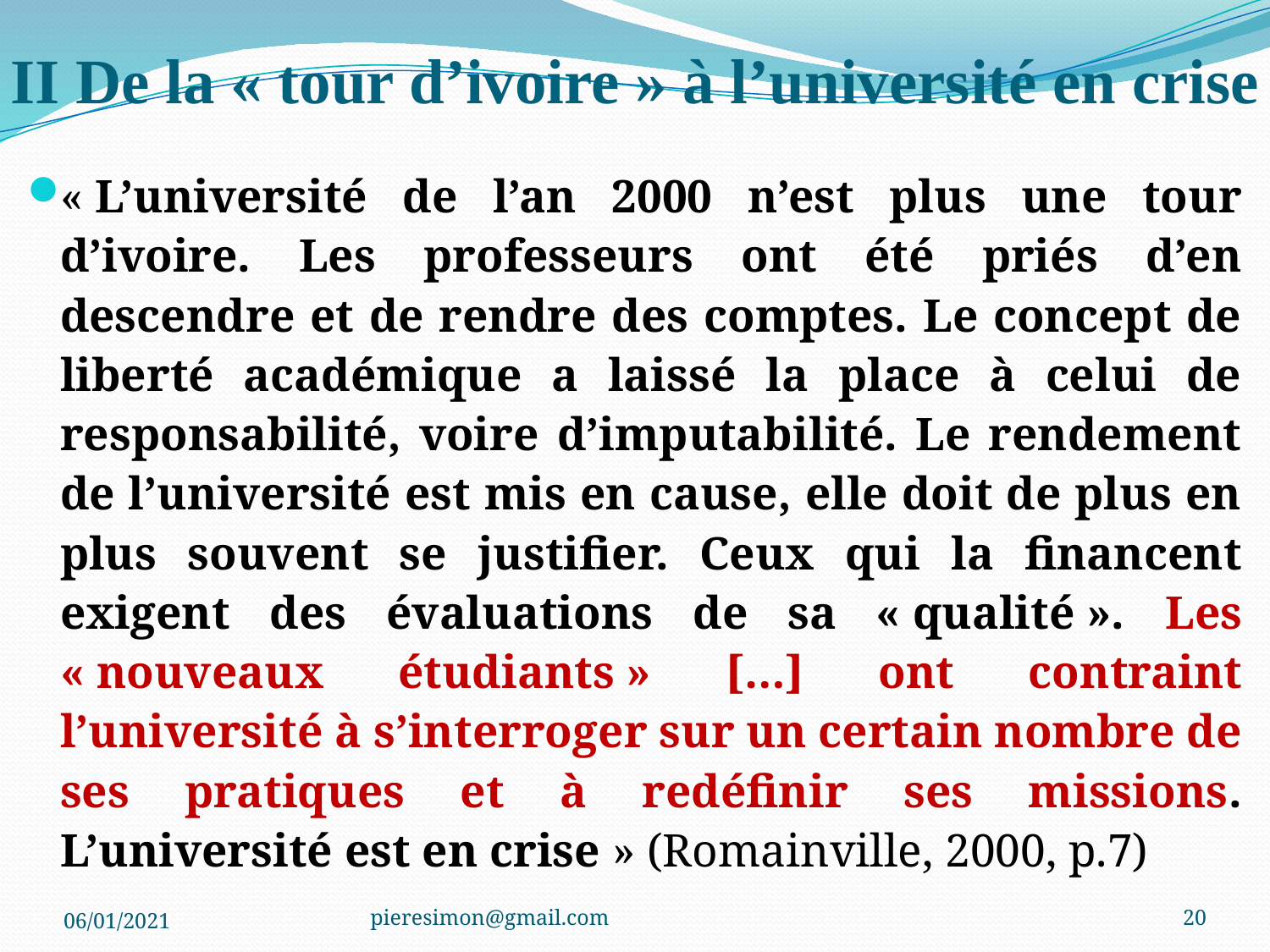

# II De la « tour d’ivoire » à l’université en crise
« L’université de l’an 2000 n’est plus une tour d’ivoire. Les professeurs ont été priés d’en descendre et de rendre des comptes. Le concept de liberté académique a laissé la place à celui de responsabilité, voire d’imputabilité. Le rendement de l’université est mis en cause, elle doit de plus en plus souvent se justifier. Ceux qui la financent exigent des évaluations de sa « qualité ». Les « nouveaux étudiants » […] ont contraint l’université à s’interroger sur un certain nombre de ses pratiques et à redéfinir ses missions. L’université est en crise » (Romainville, 2000, p.7)
06/01/2021
pieresimon@gmail.com
20